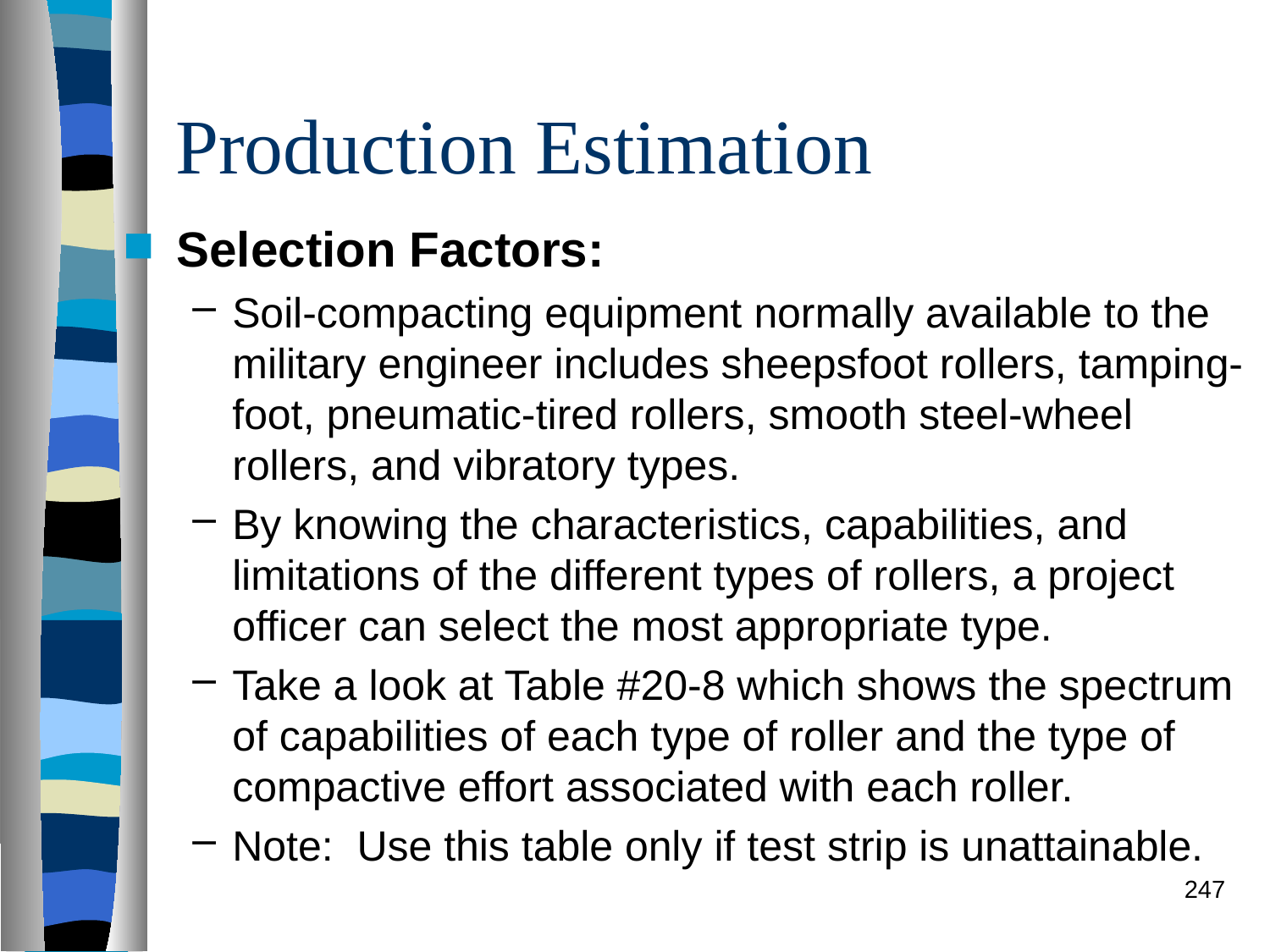

# Production Estimation
Selection Factors:
Soil-compacting equipment normally available to the military engineer includes sheepsfoot rollers, tamping-foot, pneumatic-tired rollers, smooth steel-wheel rollers, and vibratory types.
By knowing the characteristics, capabilities, and limitations of the different types of rollers, a project officer can select the most appropriate type.
Take a look at Table #20-8 which shows the spectrum of capabilities of each type of roller and the type of compactive effort associated with each roller.
Note:  Use this table only if test strip is unattainable.
247